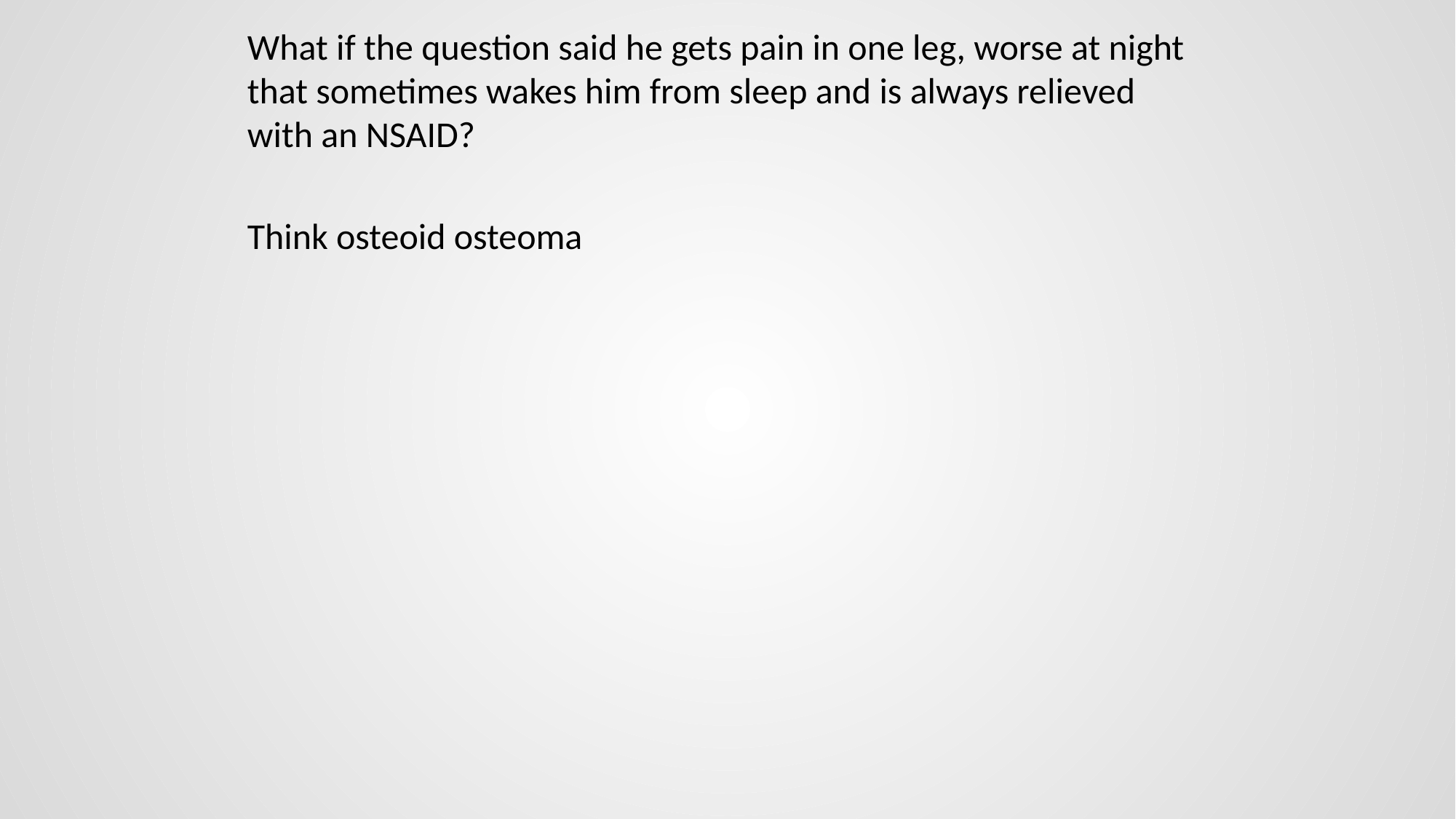

What if the question said he gets pain in one leg, worse at night that sometimes wakes him from sleep and is always relieved with an NSAID?

Think osteoid osteoma